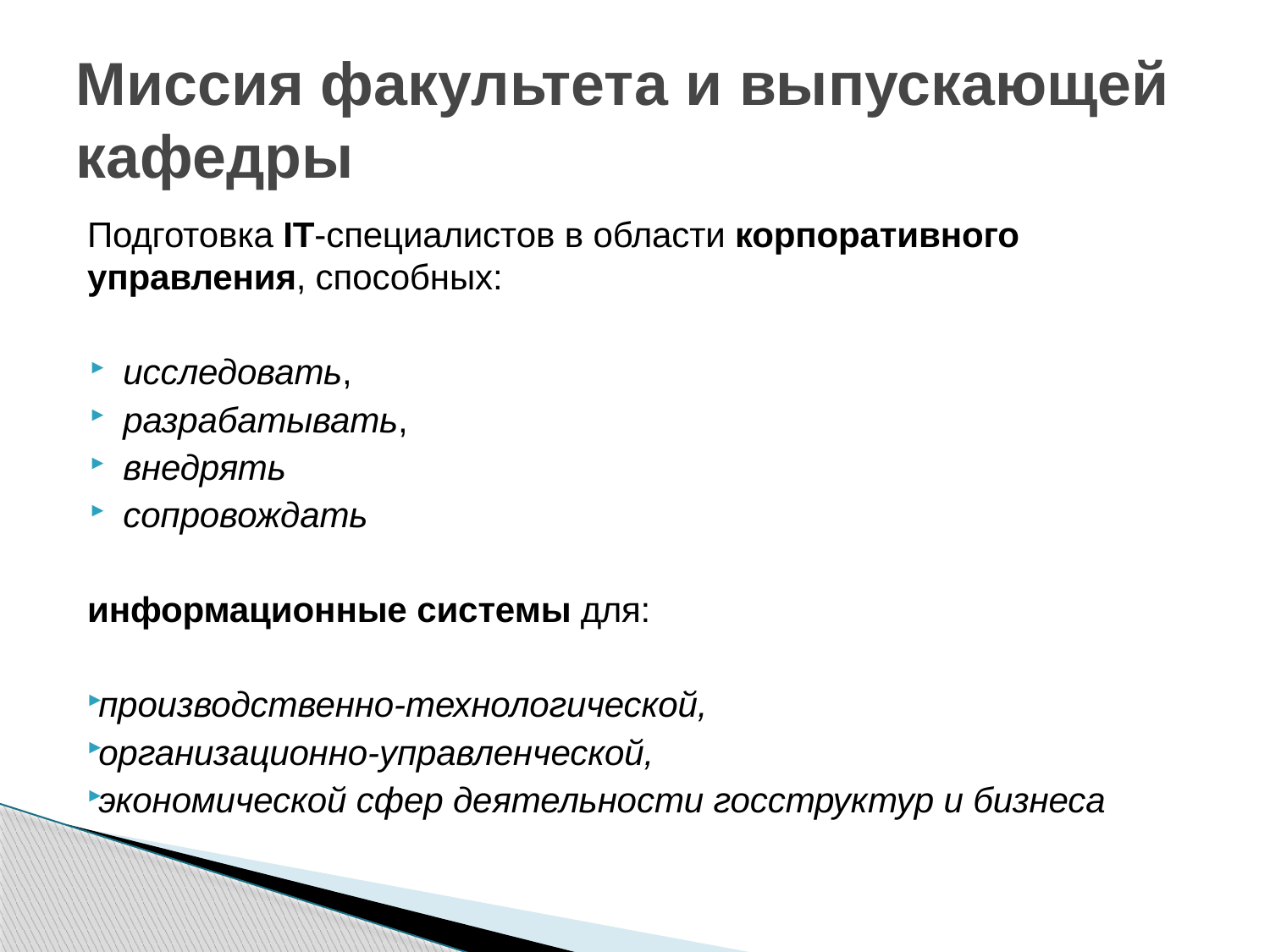

# Миссия факультета и выпускающей кафедры
Подготовка IT‑специалистов в области корпоративного управления, способных:

исследовать,
разрабатывать,
внедрять
сопровождать

информационные системы для:

производственно-технологической,
организационно-управленческой,
экономической сфер деятельности госструктур и бизнеса